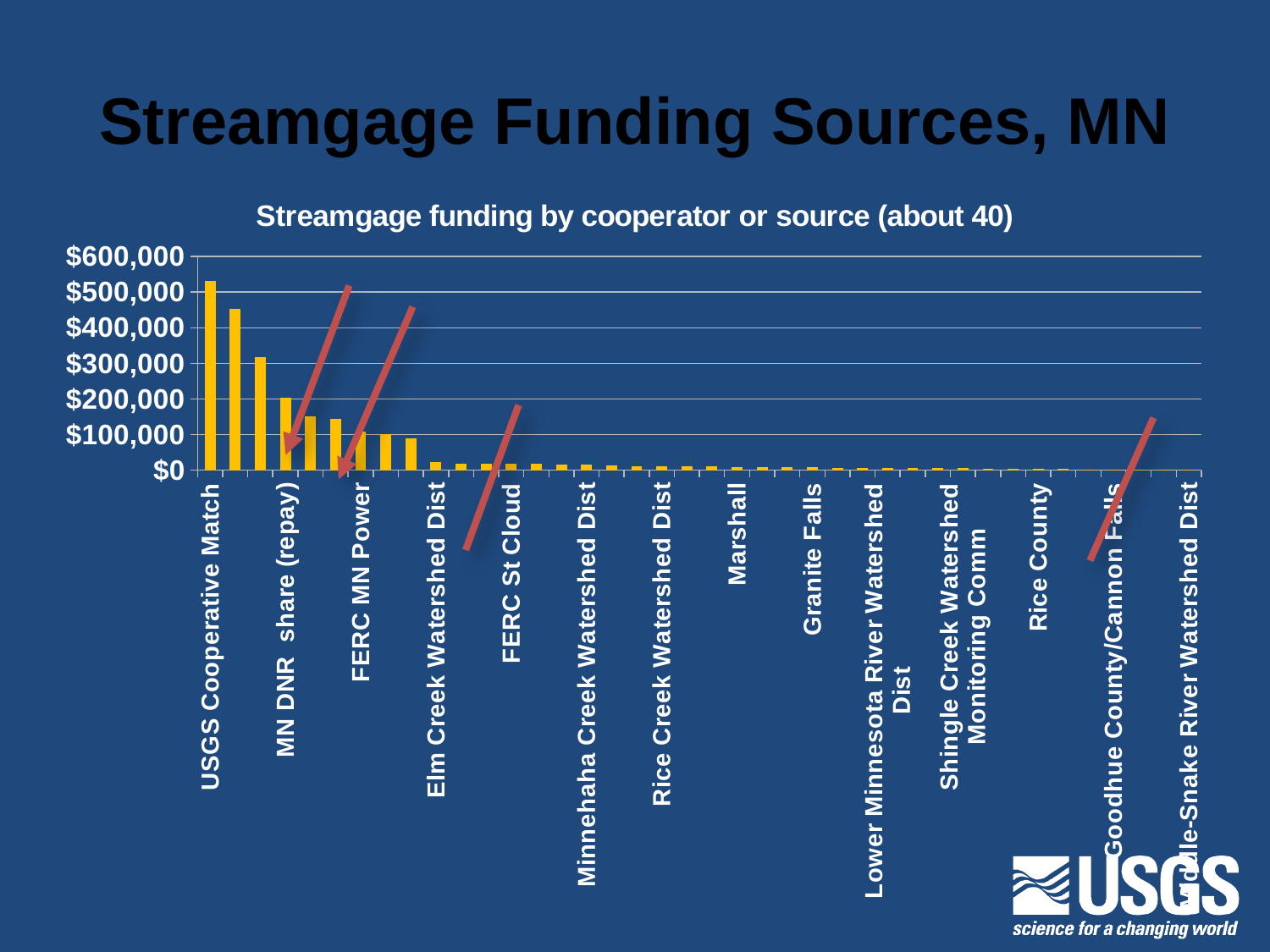

# Streamgage Funding Sources, MN

### Chart: Streamgage funding by cooperator or source (about 40)

| Category |  |
|---|---|
| USGS Cooperative Match | 529265.0 |
| USGS-Nat'l Streamflow Info Prog | 451225.25 |
| USACE | 316268.0 |
| MN DNR  share (repay) | 202768.0 |
| IJC | 148860.0 |
| DOT share  (repay) | 142740.0 |
| FERC MN Power | 106360.0 |
| RRWMB   share (repay) | 99717.0 |
| Projects SVs | 86955.0 |
| Elm Creek Watershed Dist | 21025.0 |
| Met Council Environmental Serv | 16312.0 |
| FERC Ottertail Power | 16300.0 |
| FERC St Cloud | 16300.0 |
| FERC Wausau Paper | 16300.0 |
| Dakota County | 15357.0 |
| Minnehaha Creek Watershed Dist | 15145.0 |
| FERC Twin Cities Hydro | 11880.0 |
| Rochester | 9792.0 |
| Rice Creek Watershed Dist | 9270.0 |
| Upper Minnesota River Watershed Dist | 9200.0 |
| Fond du Lac Band of Lake Superior Chippewa | 8970.0 |
| Marshall | 8385.0 |
| Vermillion River Joint Powers Board | 8150.0 |
| City of Red Wing | 8000.0 |
| Granite Falls | 7956.0 |
| Mankato | 5411.0 |
| Buffalo-Red River Watershed Dist | 4732.0 |
| Lower Minnesota River Watershed Dist | 4732.0 |
| FERC Xcel Power | 4420.0 |
| Mille Lacs Band of Ojibwe | 4060.0 |
| Shingle Creek Watershed Monitoring Comm | 3750.0 |
| East Dakota Water Development Dist | 2816.0 |
| Lac qui Parle-Yellow Bank Watershed Dist | 2816.0 |
| Rice County | 1749.0 |
| Northfield | 1749.0 |
| MPCA | 0.0 |
| Goodhue County/Cannon Falls | 0.0 |
| City of Fridley | 0.0 |
| City of Minneapolis | 0.0 |
| Middle-Snake River Watershed Dist | 0.0 |